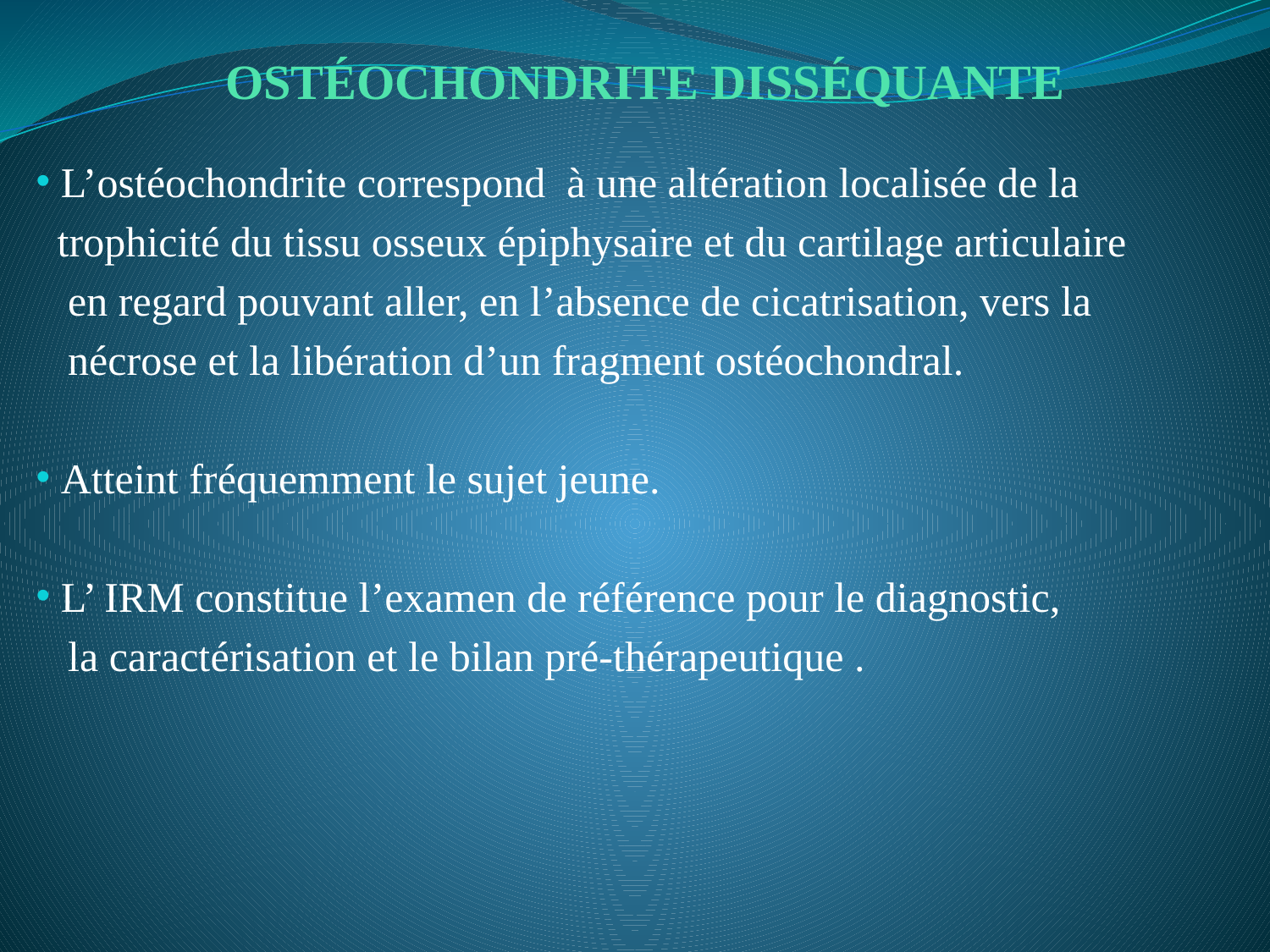

# OSTÉOCHONDRITE DISSÉQUANTE
 L’ostéochondrite correspond  à une altération localisée de la
  trophicité du tissu osseux épiphysaire et du cartilage articulaire
   en regard pouvant aller, en l’absence de cicatrisation, vers la
   nécrose et la libération d’un fragment ostéochondral.

 Atteint fréquemment le sujet jeune.

 L’ IRM constitue l’examen de référence pour le diagnostic,
   la caractérisation et le bilan pré-thérapeutique .